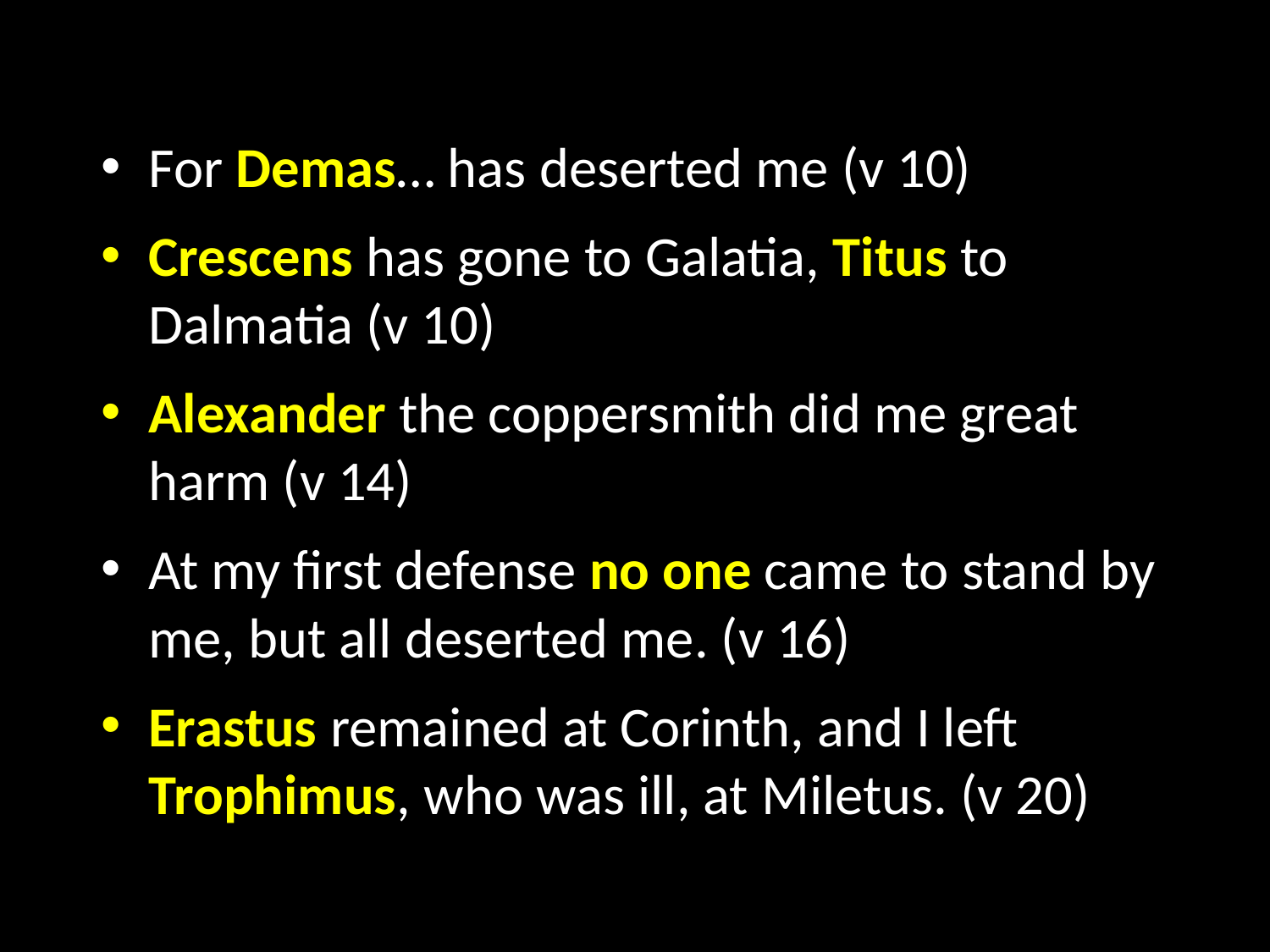

For Demas… has deserted me (v 10)
Crescens has gone to Galatia, Titus to Dalmatia (v 10)
Alexander the coppersmith did me great harm (v 14)
At my first defense no one came to stand by me, but all deserted me. (v 16)
Erastus remained at Corinth, and I left Trophimus, who was ill, at Miletus. (v 20)